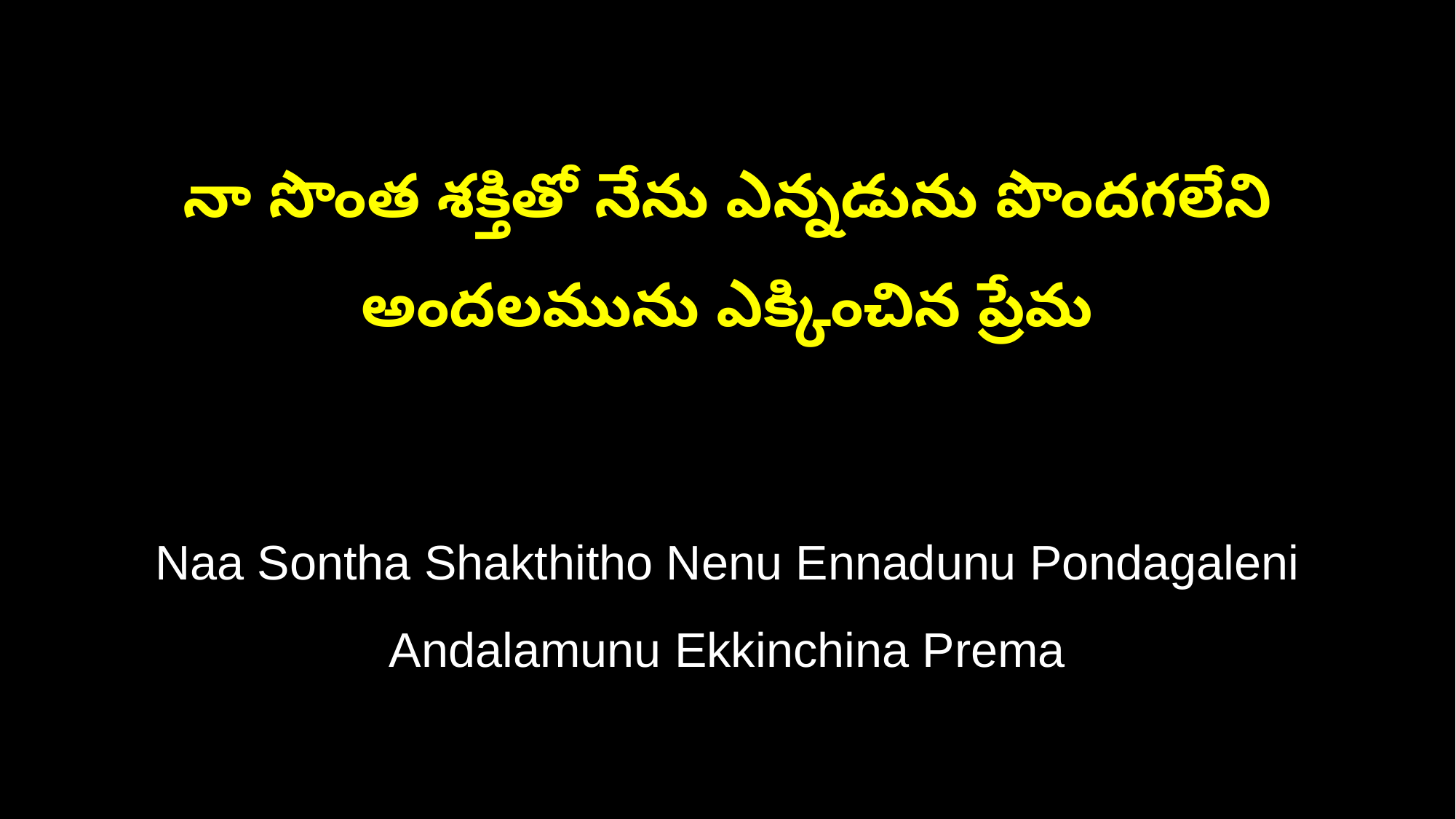

నా సొంత శక్తితో నేను ఎన్నడును పొందగలేని
అందలమును ఎక్కించిన ప్రేమ
Naa Sontha Shakthitho Nenu Ennadunu Pondagaleni
Andalamunu Ekkinchina Prema